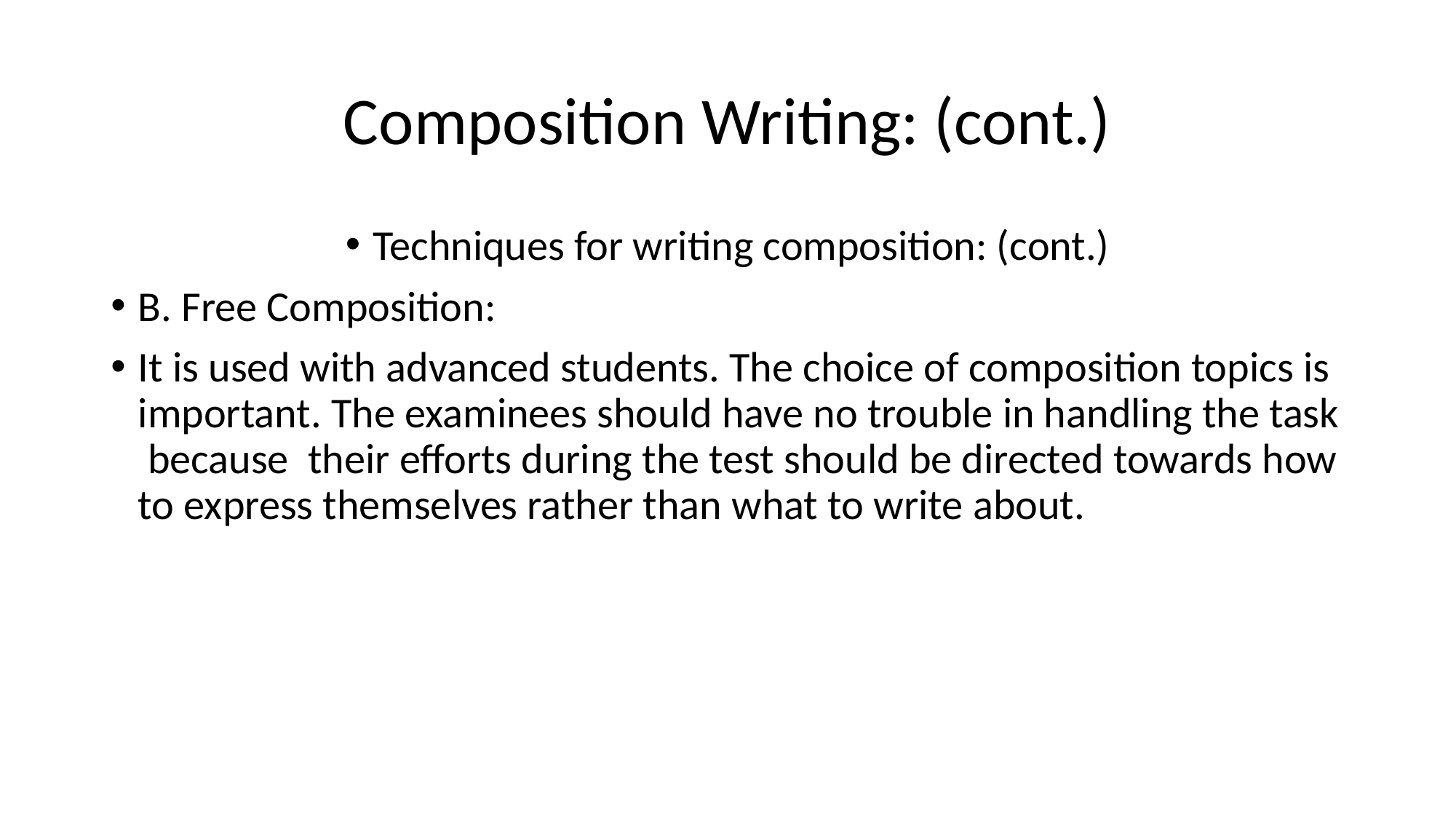

# Composition Writing: (cont.)
Techniques for writing composition: (cont.)
B. Free Composition:
It is used with advanced students. The choice of composition topics is important. The examinees should have no trouble in handling the task  because  their efforts during the test should be directed towards how to express themselves rather than what to write about.